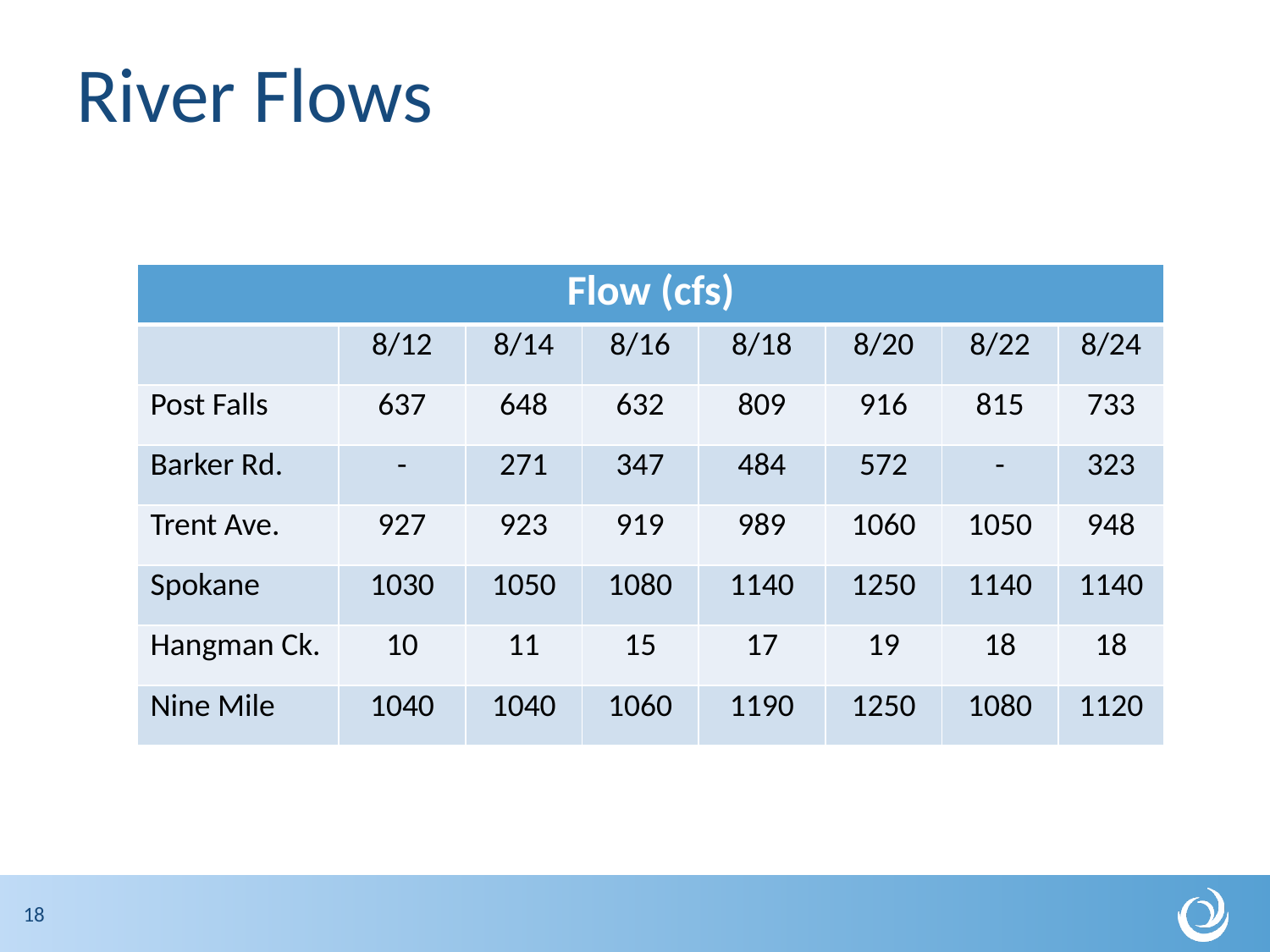

# River Flows
| Flow (cfs) |  |  |  |  |  |  |  |
| --- | --- | --- | --- | --- | --- | --- | --- |
|  | 8/12 | 8/14 | 8/16 | 8/18 | 8/20 | 8/22 | 8/24 |
| Post Falls | 637 | 648 | 632 | 809 | 916 | 815 | 733 |
| Barker Rd. | - | 271 | 347 | 484 | 572 | - | 323 |
| Trent Ave. | 927 | 923 | 919 | 989 | 1060 | 1050 | 948 |
| Spokane | 1030 | 1050 | 1080 | 1140 | 1250 | 1140 | 1140 |
| Hangman Ck. | 10 | 11 | 15 | 17 | 19 | 18 | 18 |
| Nine Mile | 1040 | 1040 | 1060 | 1190 | 1250 | 1080 | 1120 |
18